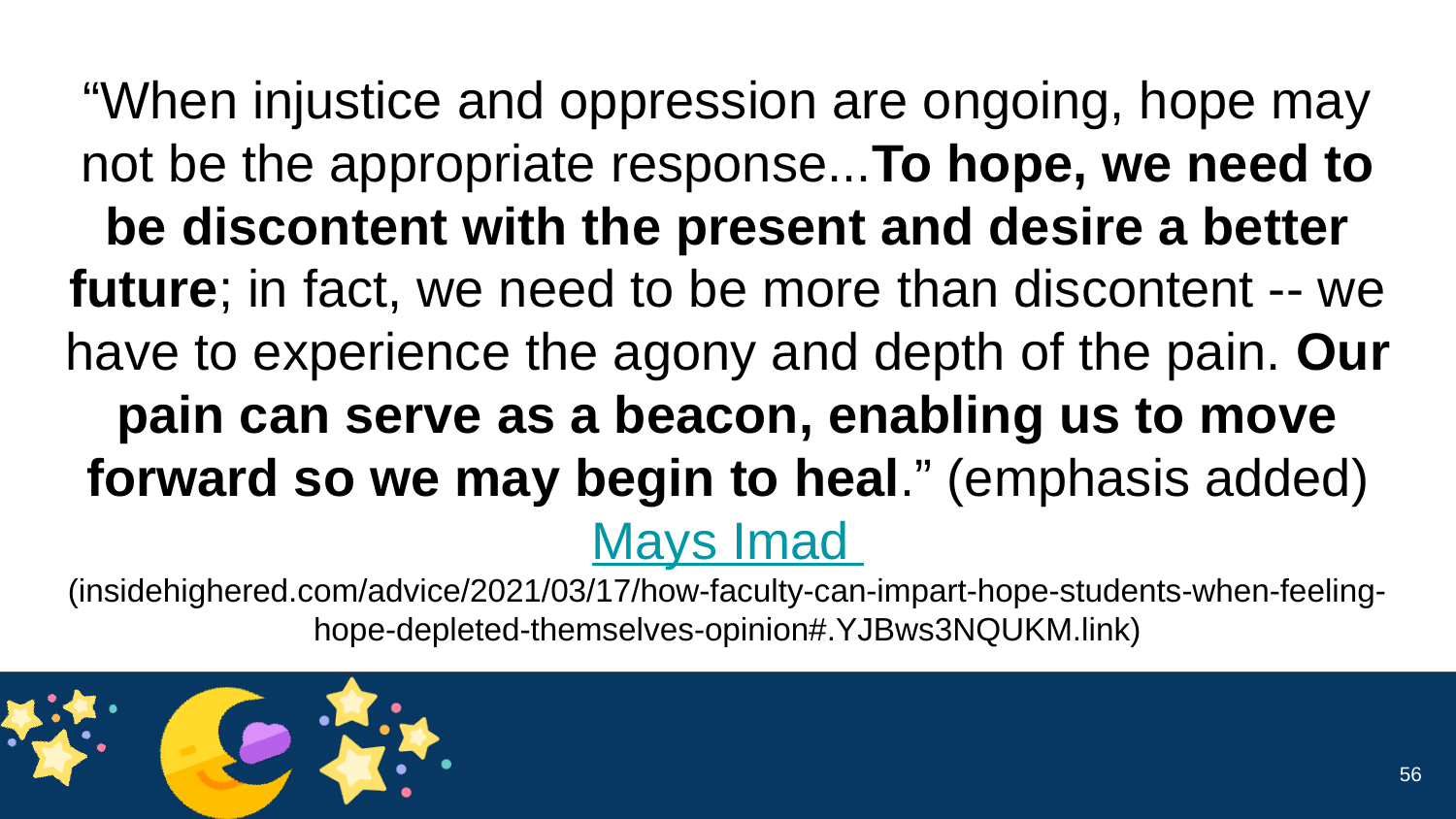

# “When injustice and oppression are ongoing, hope may not be the appropriate response...To hope, we need to be discontent with the present and desire a better future; in fact, we need to be more than discontent -- we have to experience the agony and depth of the pain. Our pain can serve as a beacon, enabling us to move forward so we may begin to heal.” (emphasis added)
Mays Imad
(insidehighered.com/advice/2021/03/17/how-faculty-can-impart-hope-students-when-feeling-hope-depleted-themselves-opinion#.YJBws3NQUKM.link)
56